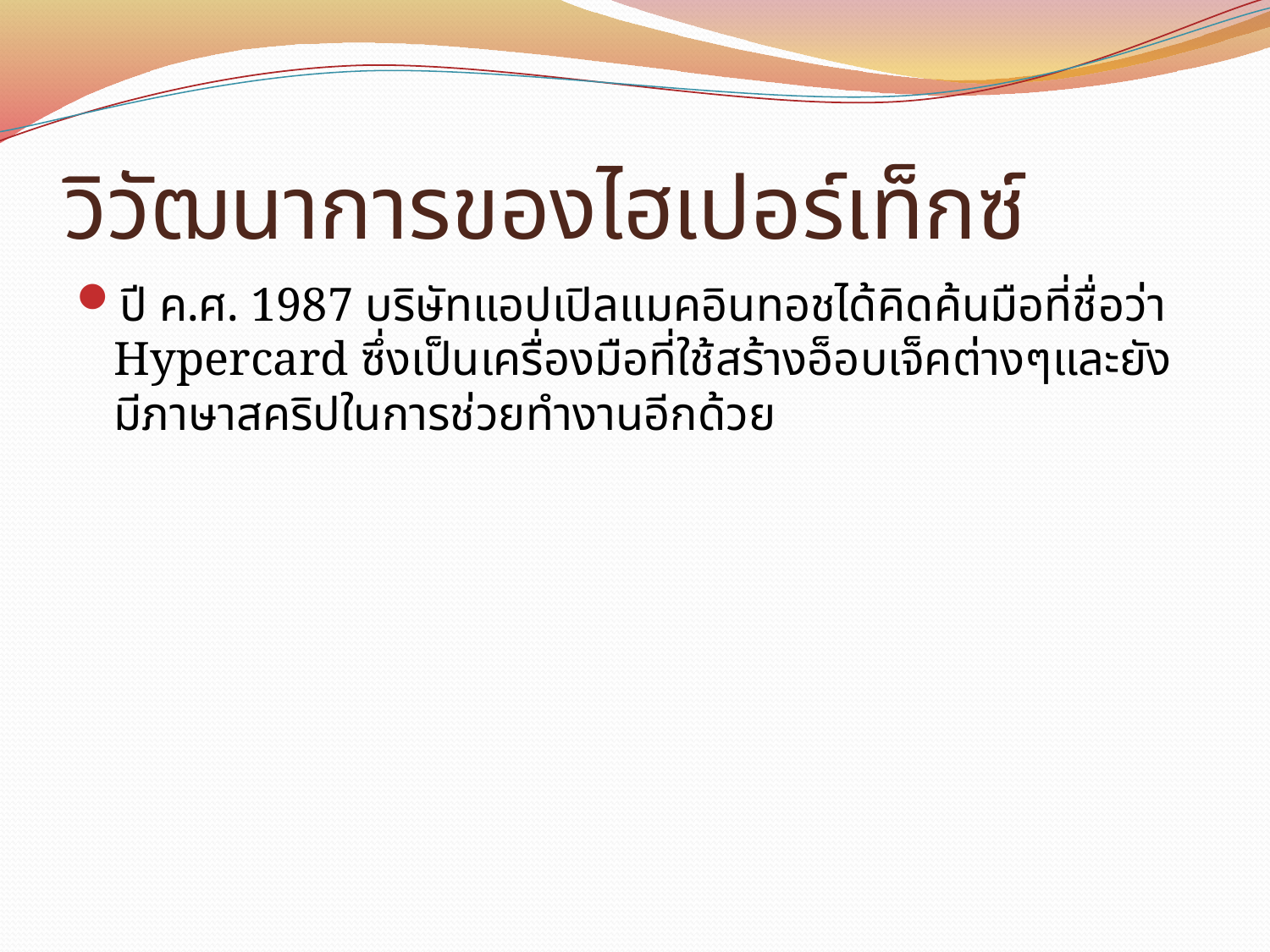

# วิวัฒนาการของไฮเปอร์เท็กซ์
ปี ค.ศ. 1987 บริษัทแอปเปิลแมคอินทอชได้คิดค้นมือที่ชื่อว่า  Hypercard ซึ่งเป็นเครื่องมือที่ใช้สร้างอ็อบเจ็คต่างๆและยังมีภาษาสคริปในการช่วยทำงานอีกด้วย